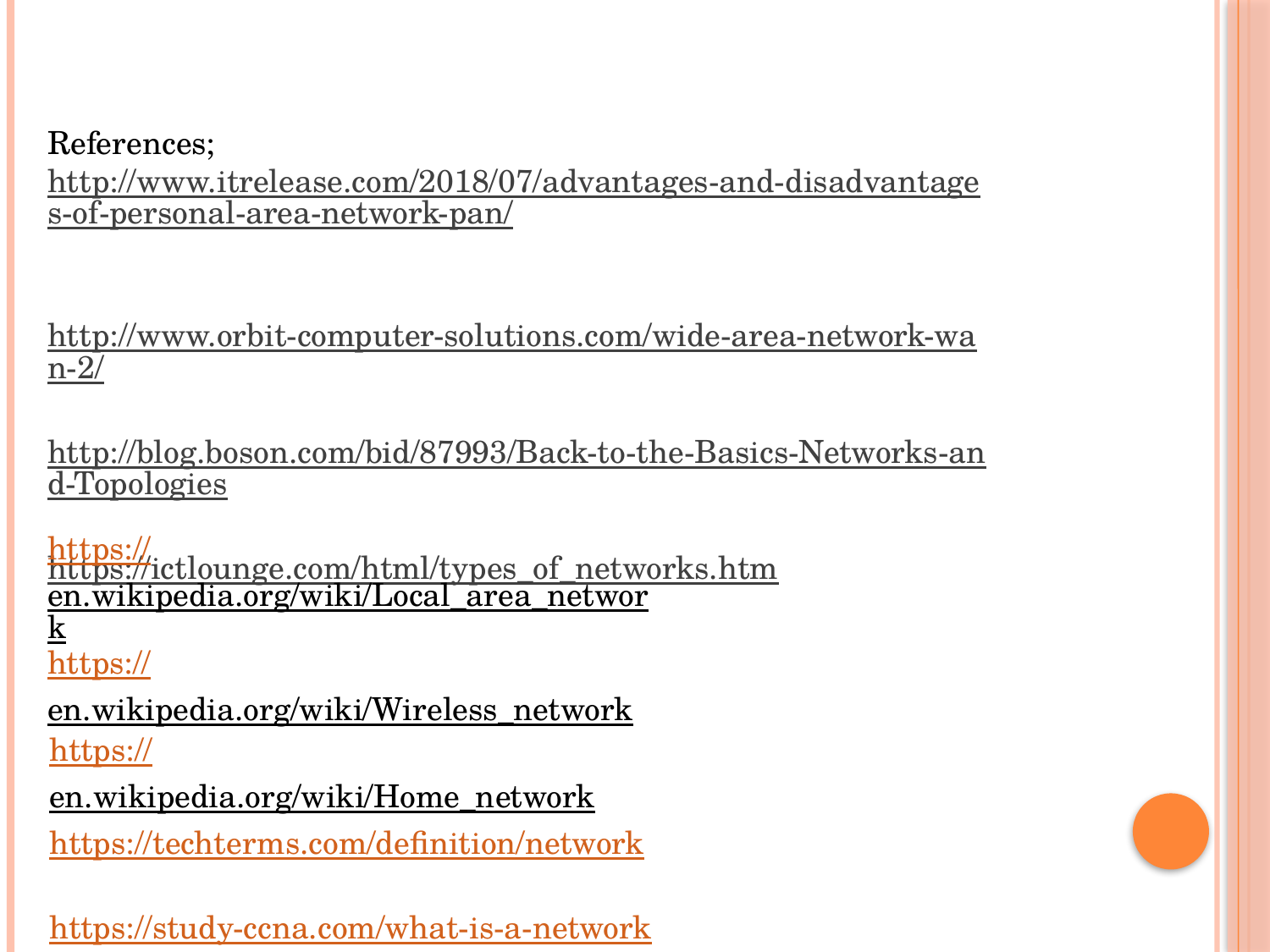

References;
http://www.itrelease.com/2018/07/advantages-and-disadvantages-of-personal-area-network-pan/

http://www.orbit-computer-solutions.com/wide-area-network-wan-2/
http://blog.boson.com/bid/87993/Back-to-the-Basics-Networks-and-Topologies
https://ictlounge.com/html/types_of_networks.htm

https://en.wikipedia.org/wiki/Local_area_network
https://en.wikipedia.org/wiki/Wireless_network
https://en.wikipedia.org/wiki/Home_network
https://techterms.com/definition/network
 https://study-ccna.com/what-is-a-network/